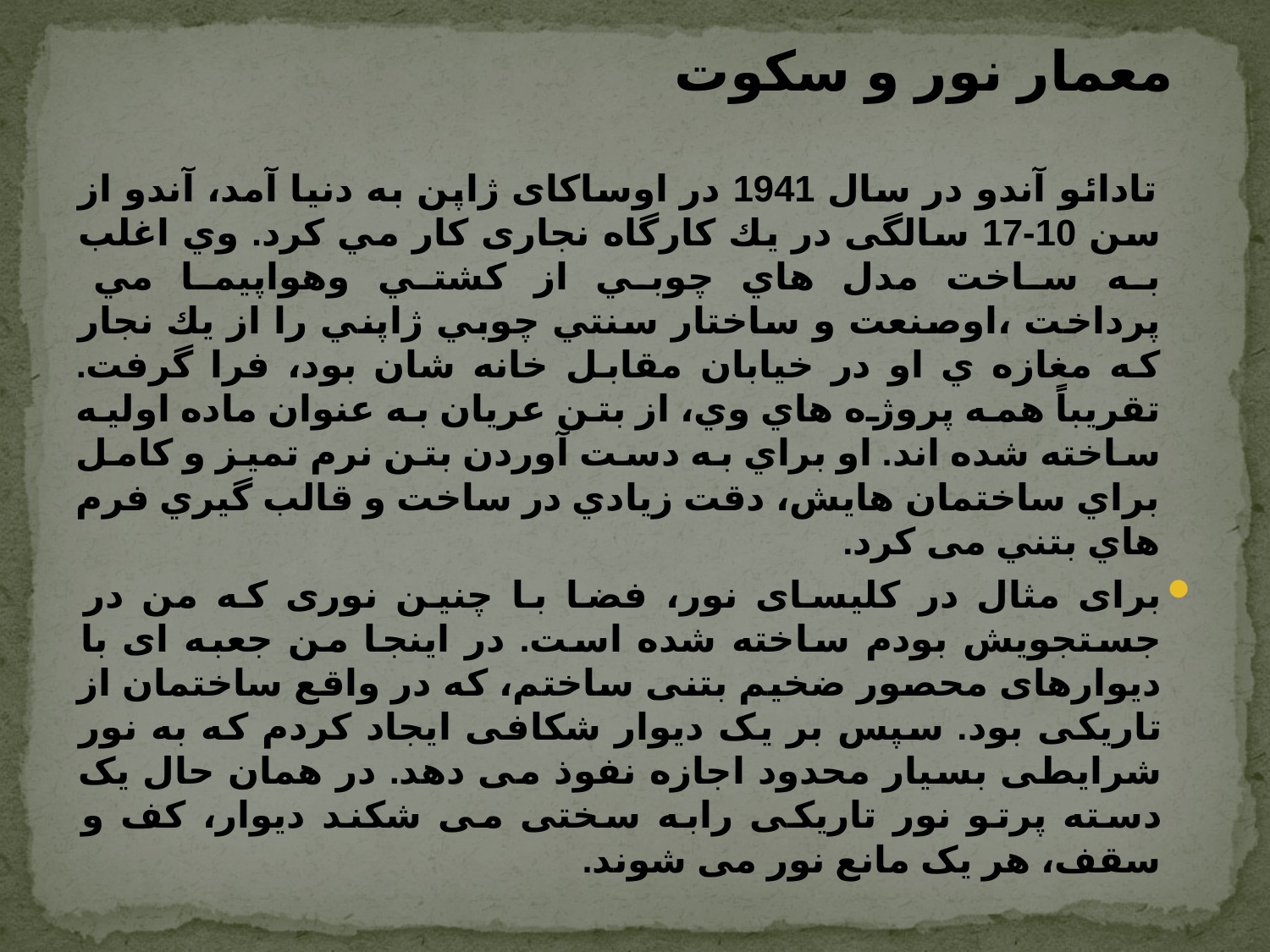

معمار نور و سكوت

   تادائو آندو در سال 1941 در اوساكای ژاپن به دنيا آمد، آندو از سن 10-17 سالگی در يك كارگاه نجاری كار مي كرد. وي اغلب به ساخت مدل هاي چوبي از كشتي وهواپيما مي پرداخت ،اوصنعت و ساختار سنتي چوبي ژاپني را از يك نجار كه مغازه ي او در خيابان مقابل خانه شان بود، فرا گرفت. تقريباً همه پروژه هاي وي، از بتن عريان به عنوان ماده اوليه ساخته شده اند. او براي به دست آوردن بتن نرم تميز و كامل براي ساختمان هايش، دقت زيادي در ساخت و قالب گيري فرم هاي بتني می کرد.
برای مثال در کليسای نور، فضا با چنين نوری که من در جستجويش بودم ساخته شده است. در اينجا من جعبه ای با ديوارهای محصور ضخيم بتنی ساختم، که در واقع ساختمان از تاريکی بود. سپس بر يک ديوار شکافی ايجاد کردم که به نور شرايطی بسيار محدود اجازه نفوذ می دهد. در همان حال يک دسته پرتو نور تاريکی رابه سختی می شکند ديوار، کف و سقف، هر يک مانع نور می شوند.